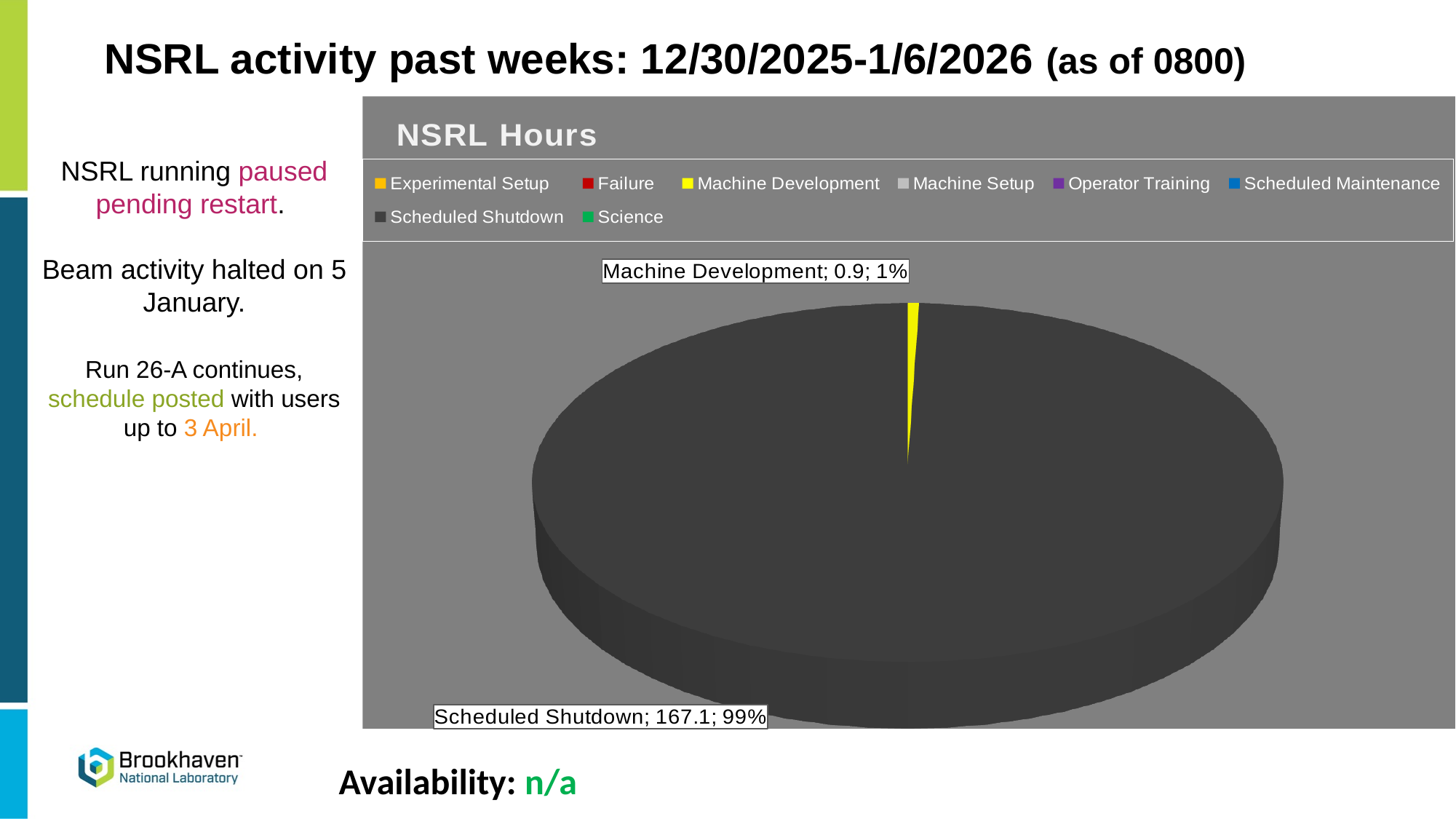

NSRL activity past weeks: 12/30/2025-1/6/2026 (as of 0800)

[unsupported chart]

NSRL running paused pending restart.
Beam activity halted on 5 January.

Run 26-A continues, schedule posted with users up to 3 April.
Availability: n/a